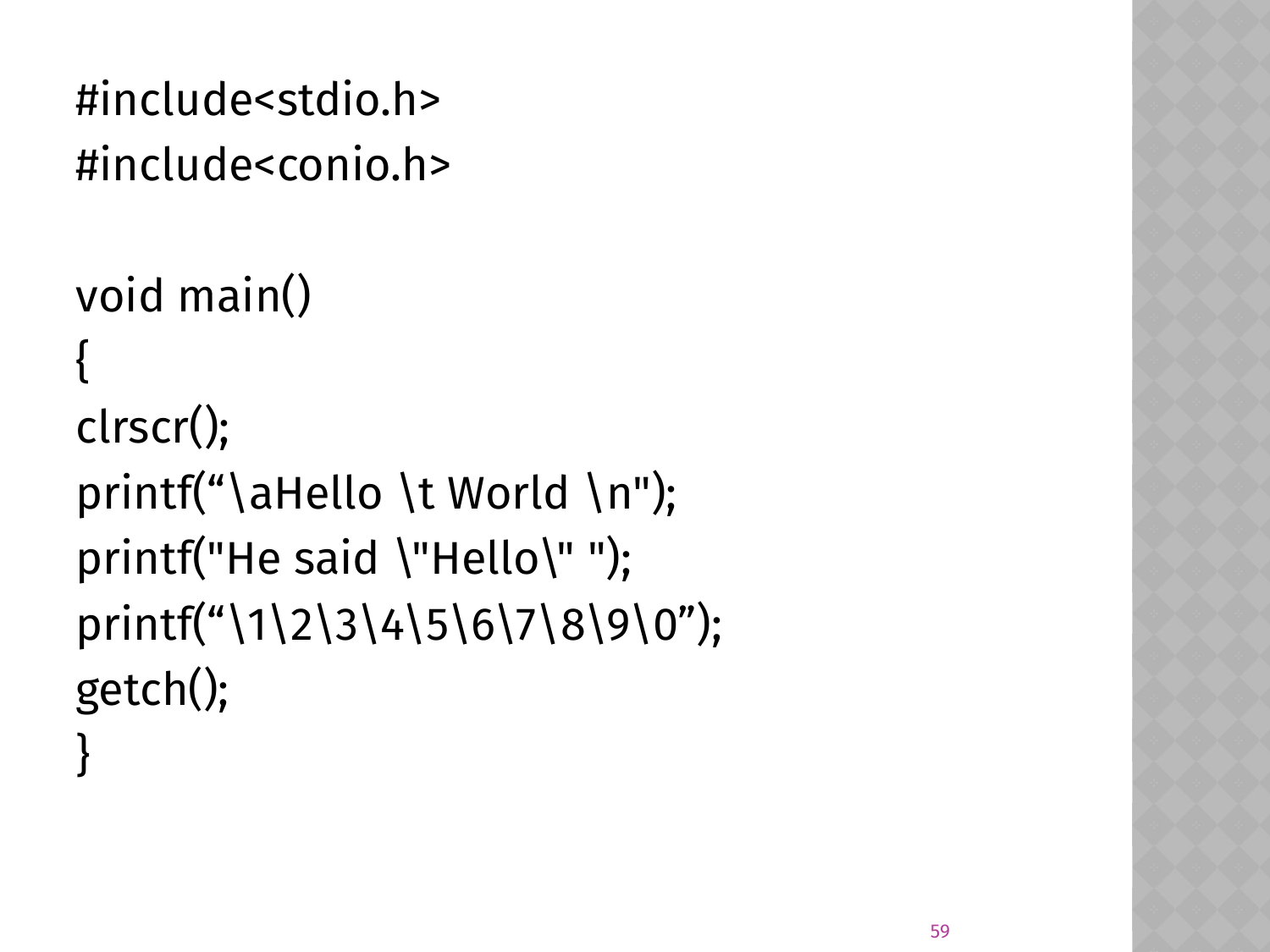

#include<stdio.h>
#include<conio.h>

void main()
{
clrscr();
printf(“\aHello \t World \n");
printf("He said \"Hello\" ");
printf(“\1\2\3\4\5\6\7\8\9\0”);
getch();
}
59